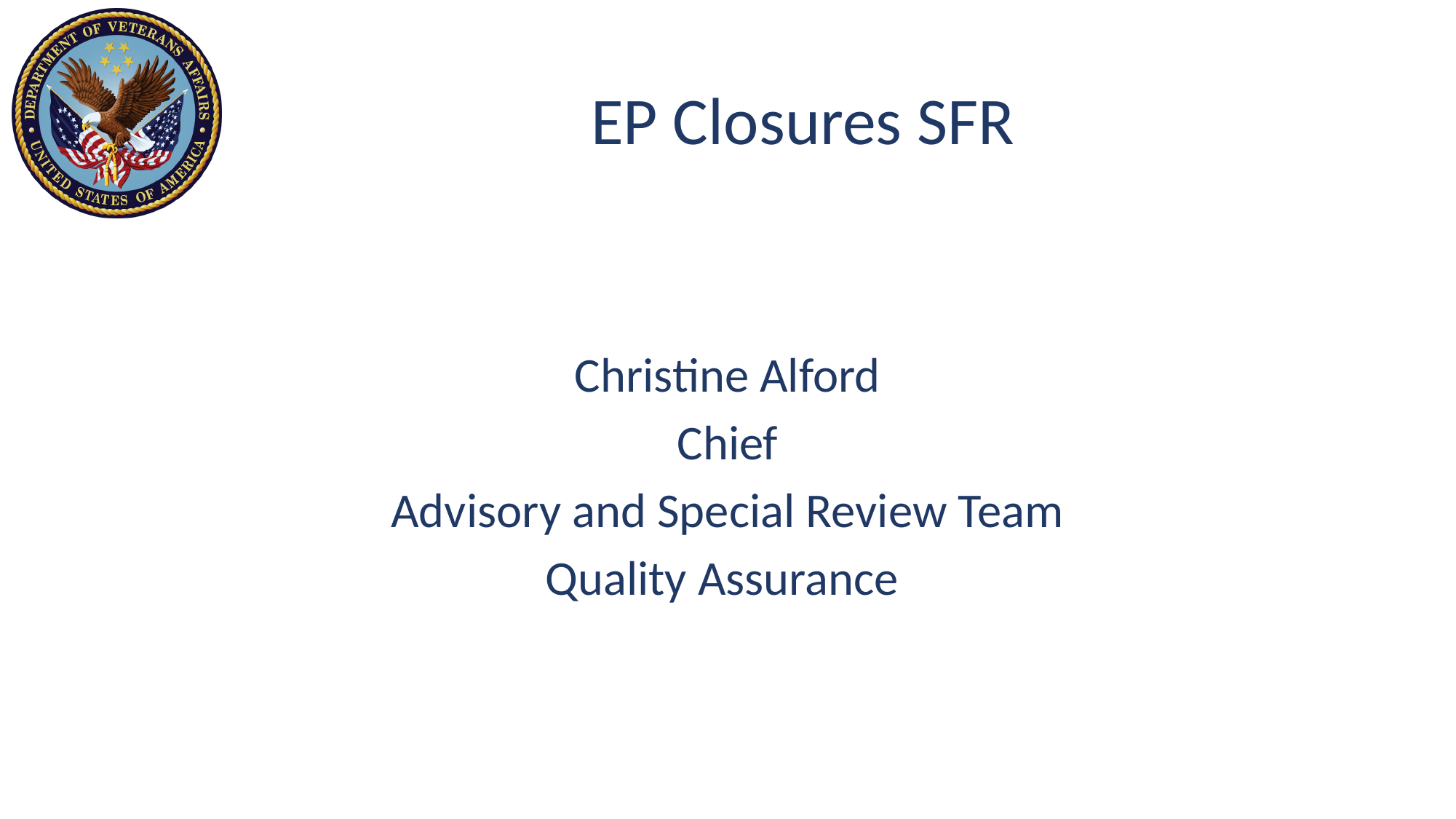

# EP Closures SFR
Christine Alford
Chief
Advisory and Special Review Team
Quality Assurance